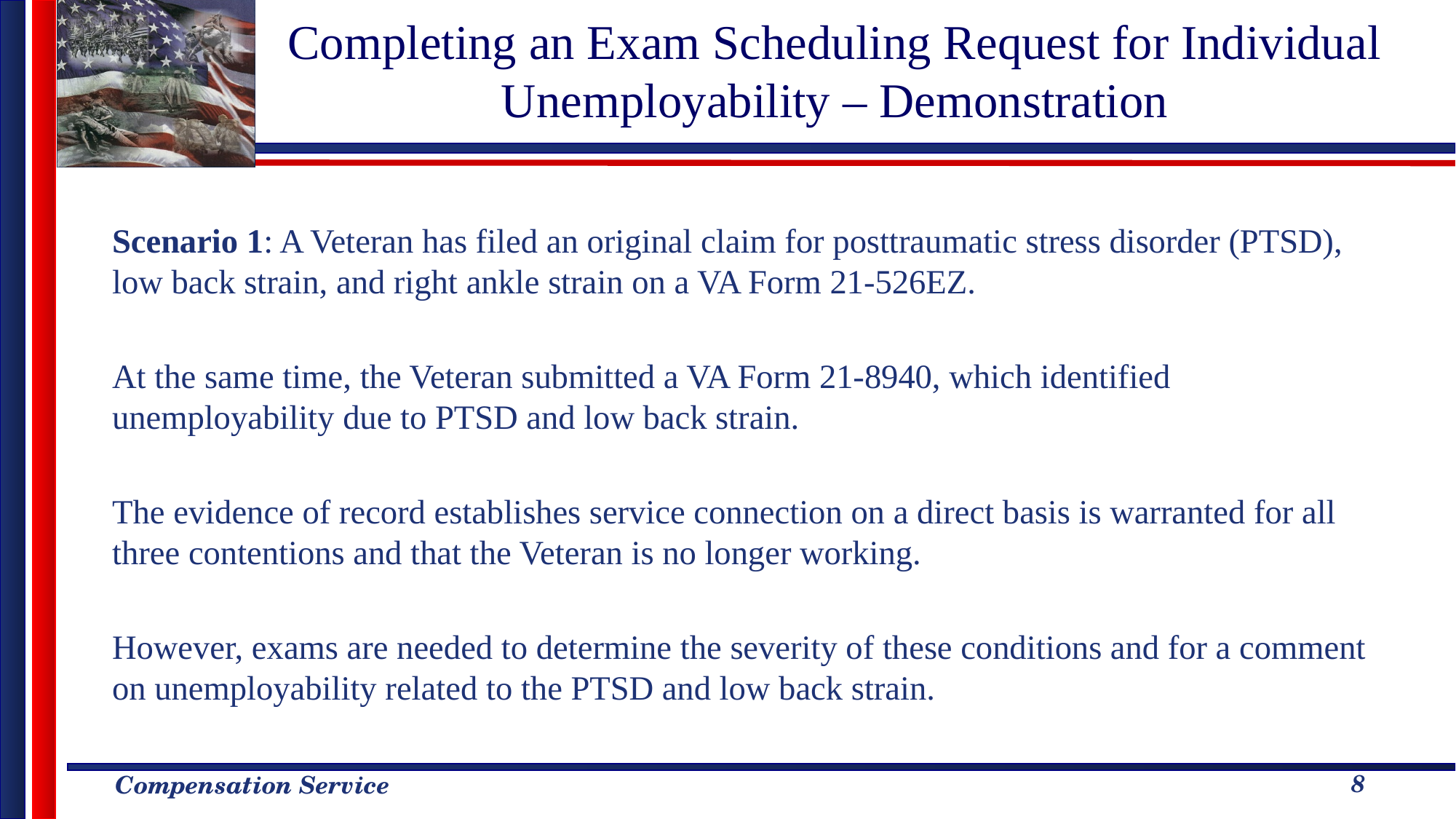

# Completing an Exam Scheduling Request for Individual Unemployability – Demonstration
Scenario 1: A Veteran has filed an original claim for posttraumatic stress disorder (PTSD), low back strain, and right ankle strain on a VA Form 21-526EZ.

At the same time, the Veteran submitted a VA Form 21-8940, which identified unemployability due to PTSD and low back strain.

The evidence of record establishes service connection on a direct basis is warranted for all three contentions and that the Veteran is no longer working.

However, exams are needed to determine the severity of these conditions and for a comment on unemployability related to the PTSD and low back strain.
8